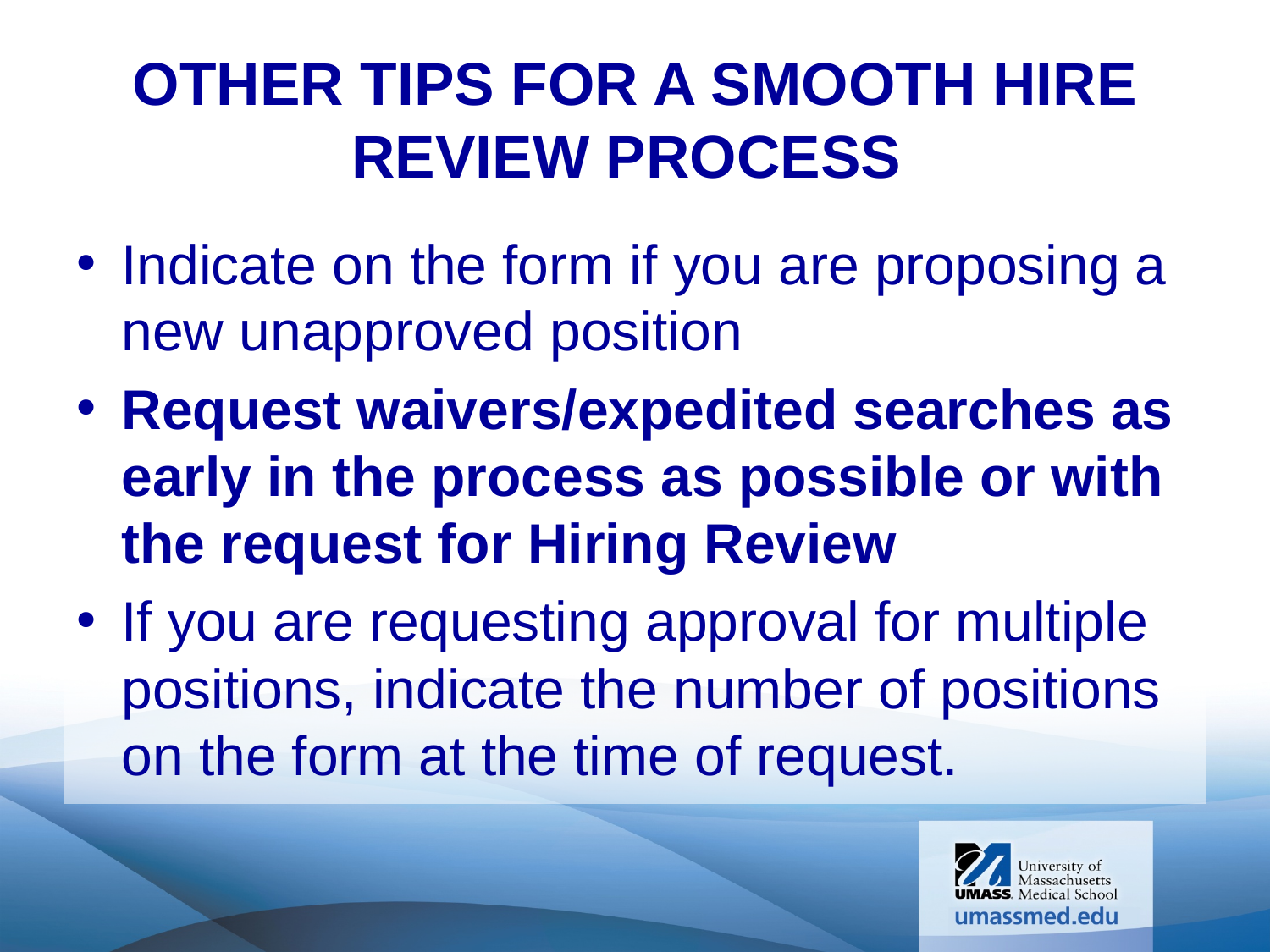

# Other Tips for a Smooth Hire Review Process
Indicate on the form if you are proposing a new unapproved position
Request waivers/expedited searches as early in the process as possible or with the request for Hiring Review
If you are requesting approval for multiple positions, indicate the number of positions on the form at the time of request.